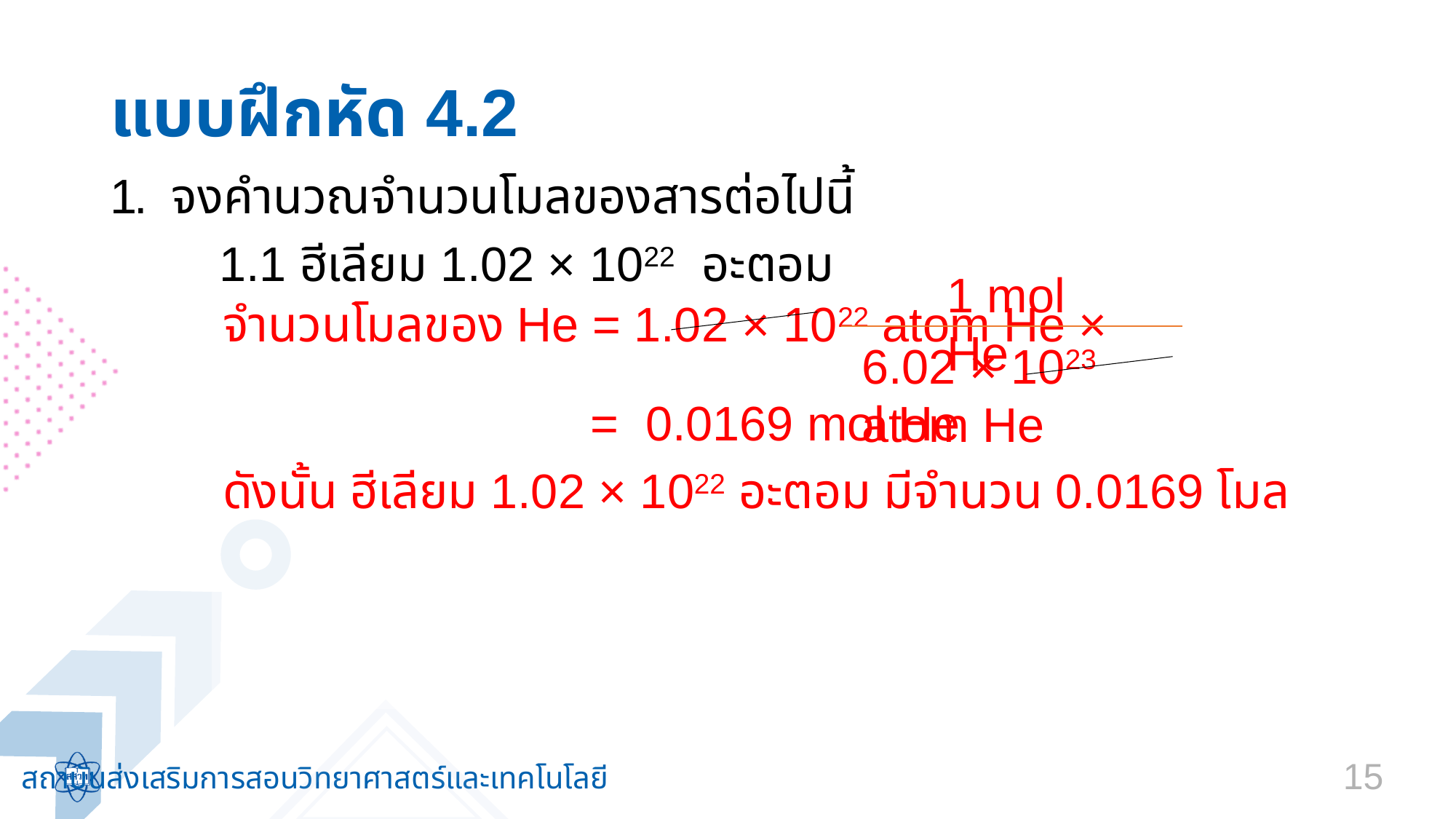

# แบบฝึกหัด 4.2
จงคำนวณจำนวนโมลของสารต่อไปนี้
	1.1 ฮีเลียม 1.02 × 1022  อะตอม

1 mol He
6.02 × 1023 atom He
จำนวนโมลของ He = 1.02 × 1022 atom He ×

			   =  0.0169 mol He
ดังนั้น ฮีเลียม 1.02 × 1022 อะตอม มีจำนวน 0.0169 โมล
15